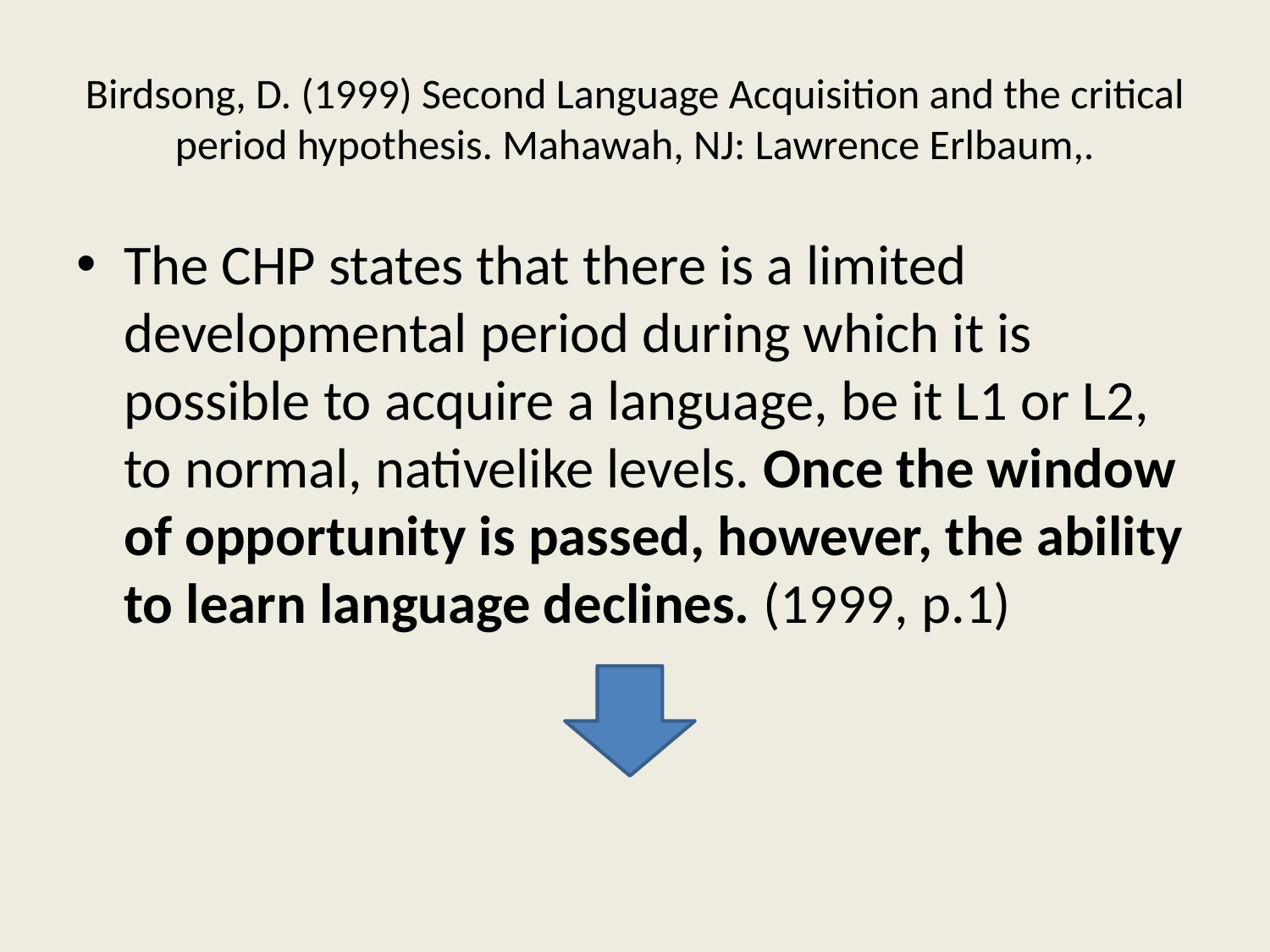

# Birdsong, D. (1999) Second Language Acquisition and the critical period hypothesis. Mahawah, NJ: Lawrence Erlbaum,.
The CHP states that there is a limited developmental period during which it is possible to acquire a language, be it L1 or L2, to normal, nativelike levels. Once the window of opportunity is passed, however, the ability to learn language declines. (1999, p.1)